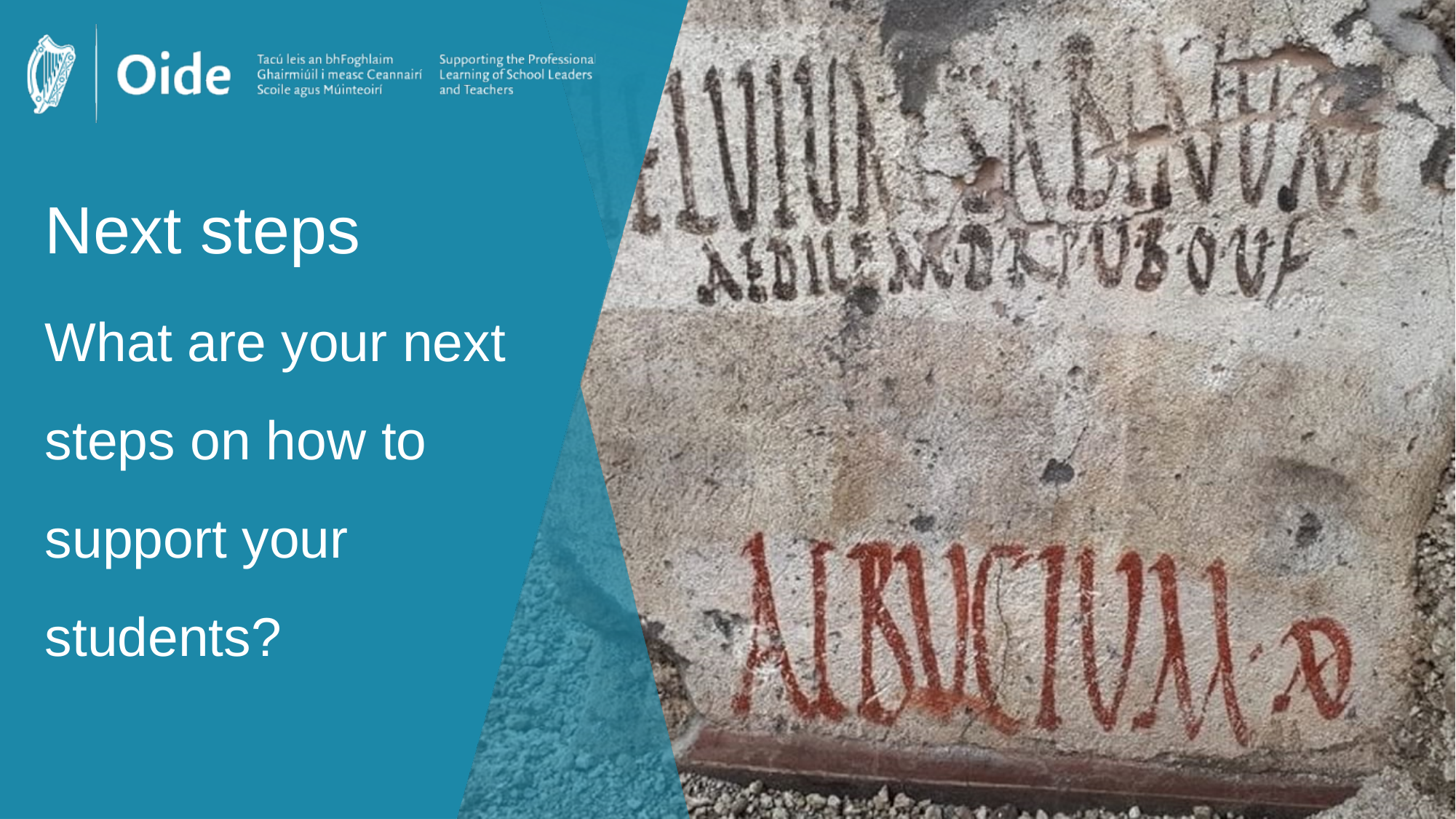

# Next steps

What are your next steps on how to support your students?